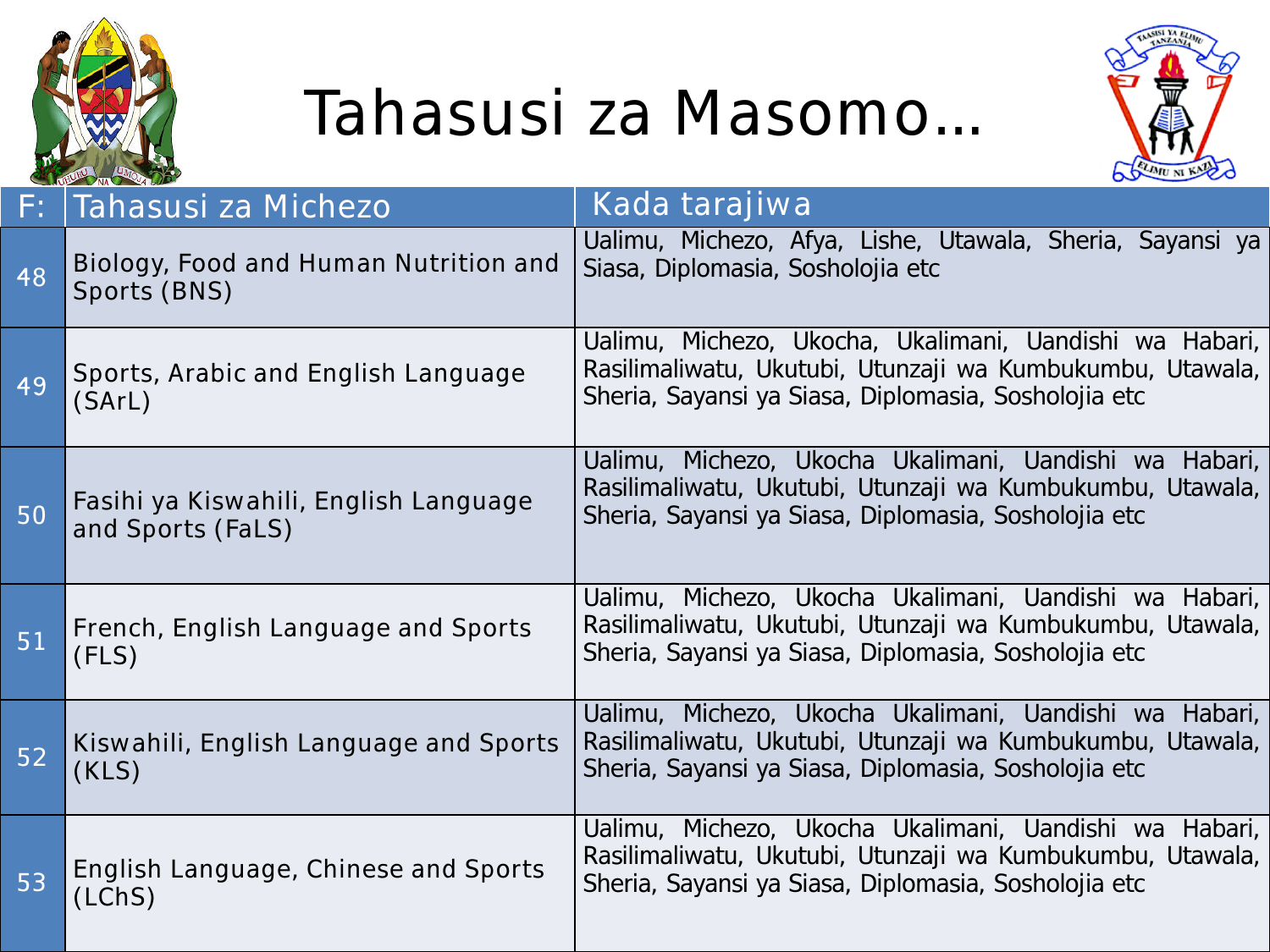

# Tahasusi za Masomo…
| F: | Tahasusi za Michezo | Kada tarajiwa |
| --- | --- | --- |
| 48 | Biology, Food and Human Nutrition and Sports (BNS) | Ualimu, Michezo, Afya, Lishe, Utawala, Sheria, Sayansi ya Siasa, Diplomasia, Sosholojia etc |
| 49 | Sports, Arabic and English Language (SArL) | Ualimu, Michezo, Ukocha, Ukalimani, Uandishi wa Habari, Rasilimaliwatu, Ukutubi, Utunzaji wa Kumbukumbu, Utawala, Sheria, Sayansi ya Siasa, Diplomasia, Sosholojia etc |
| 50 | Fasihi ya Kiswahili, English Language and Sports (FaLS) | Ualimu, Michezo, Ukocha Ukalimani, Uandishi wa Habari, Rasilimaliwatu, Ukutubi, Utunzaji wa Kumbukumbu, Utawala, Sheria, Sayansi ya Siasa, Diplomasia, Sosholojia etc |
| 51 | French, English Language and Sports (FLS) | Ualimu, Michezo, Ukocha Ukalimani, Uandishi wa Habari, Rasilimaliwatu, Ukutubi, Utunzaji wa Kumbukumbu, Utawala, Sheria, Sayansi ya Siasa, Diplomasia, Sosholojia etc |
| 52 | Kiswahili, English Language and Sports (KLS) | Ualimu, Michezo, Ukocha Ukalimani, Uandishi wa Habari, Rasilimaliwatu, Ukutubi, Utunzaji wa Kumbukumbu, Utawala, Sheria, Sayansi ya Siasa, Diplomasia, Sosholojia etc |
| 53 | English Language, Chinese and Sports (LChS) | Ualimu, Michezo, Ukocha Ukalimani, Uandishi wa Habari, Rasilimaliwatu, Ukutubi, Utunzaji wa Kumbukumbu, Utawala, Sheria, Sayansi ya Siasa, Diplomasia, Sosholojia etc |

41